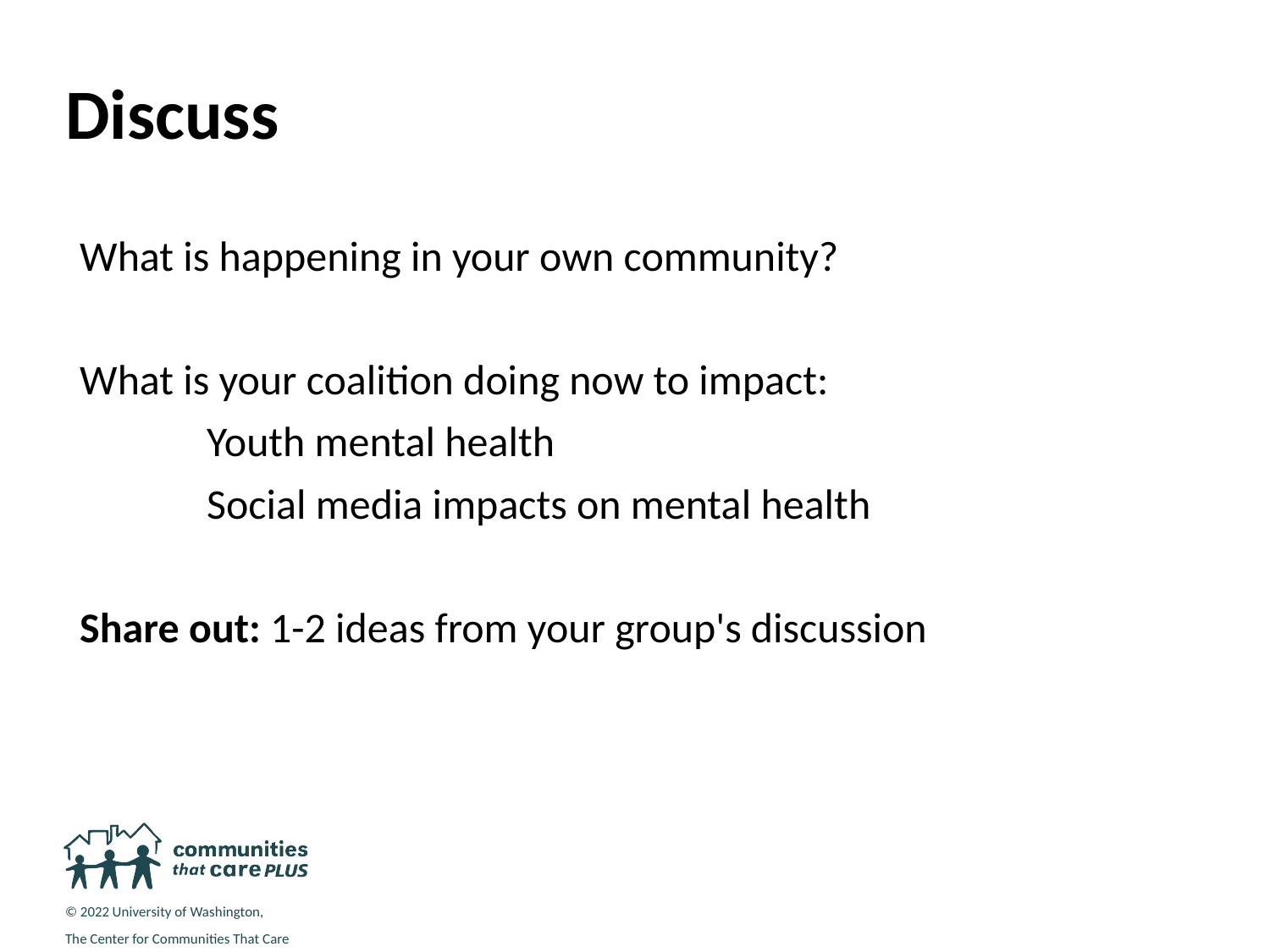

# Discuss
What is happening in your own community?

What is your coalition doing now to impact:
	Youth mental health
	Social media impacts on mental health

Share out: 1-2 ideas from your group's discussion